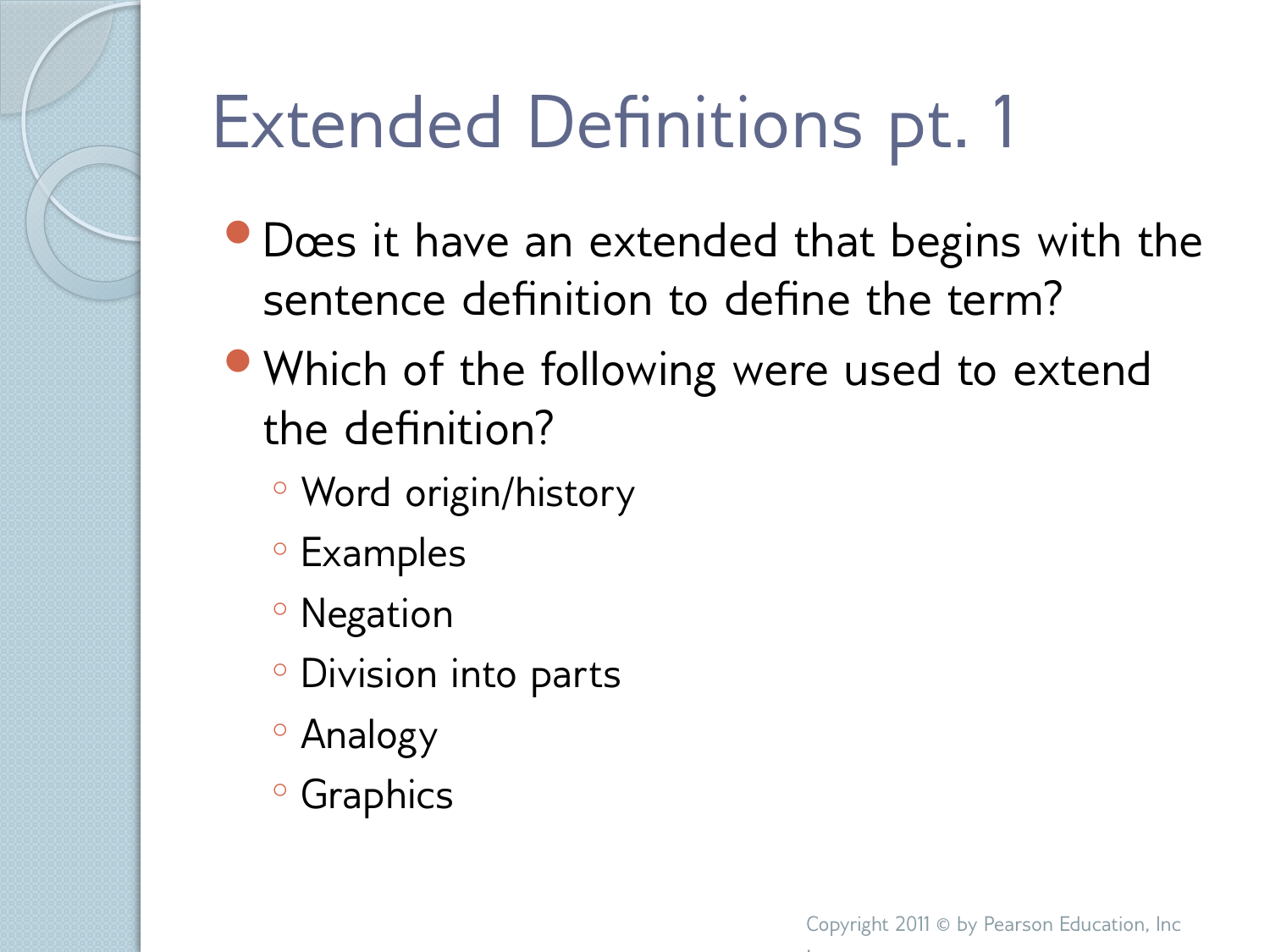

# Extended Definitions pt. 1
Does it have an extended that begins with the sentence definition to define the term?
Which of the following were used to extend the definition?
Word origin/history
Examples
Negation
Division into parts
Analogy
Graphics
Copyright 2011 © by Pearson Education, Inc.